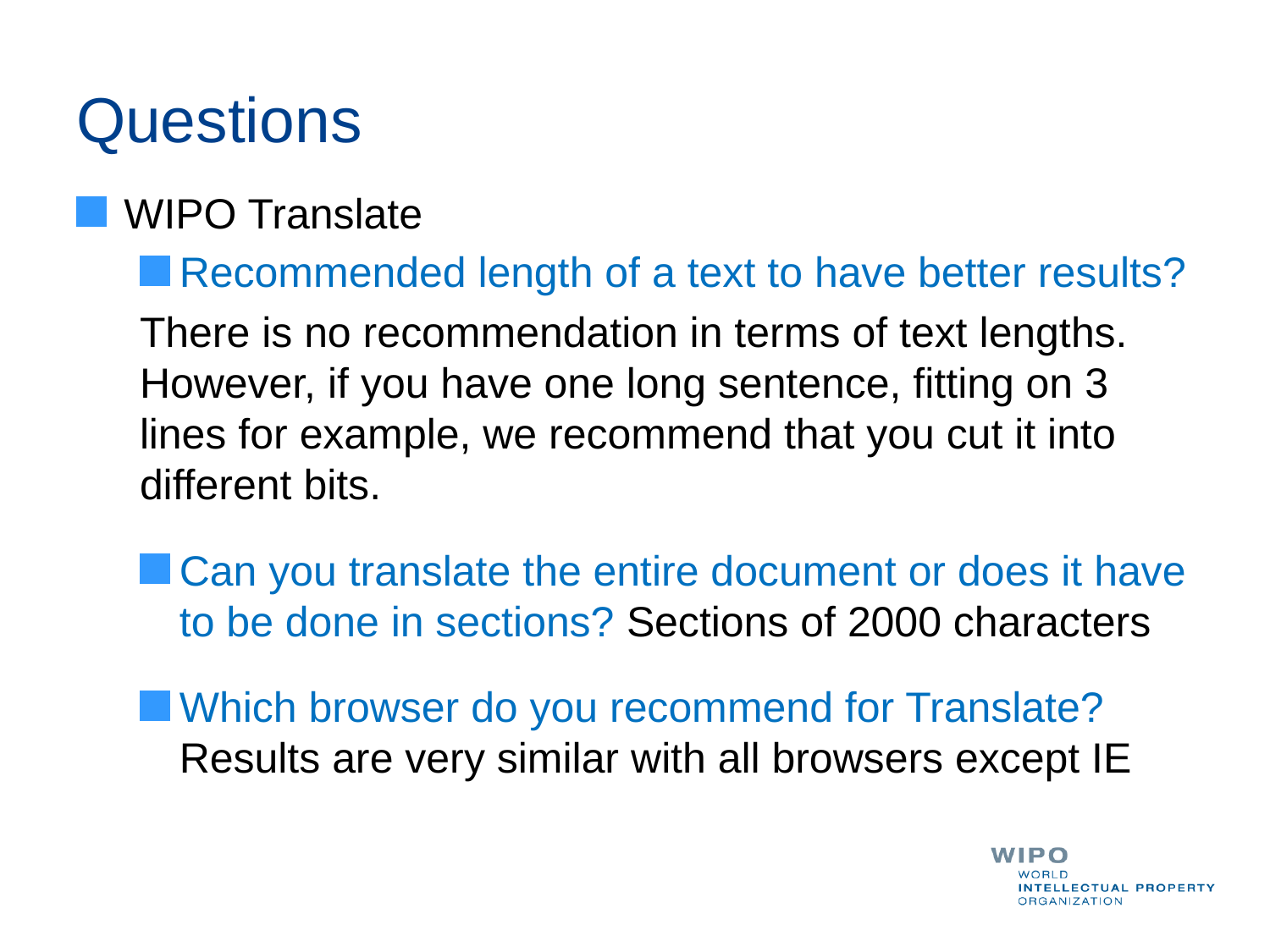

# Questions
WIPO Translate
Recommended length of a text to have better results?
There is no recommendation in terms of text lengths. However, if you have one long sentence, fitting on 3 lines for example, we recommend that you cut it into different bits.

Can you translate the entire document or does it have to be done in sections? Sections of 2000 characters

Which browser do you recommend for Translate? Results are very similar with all browsers except IE